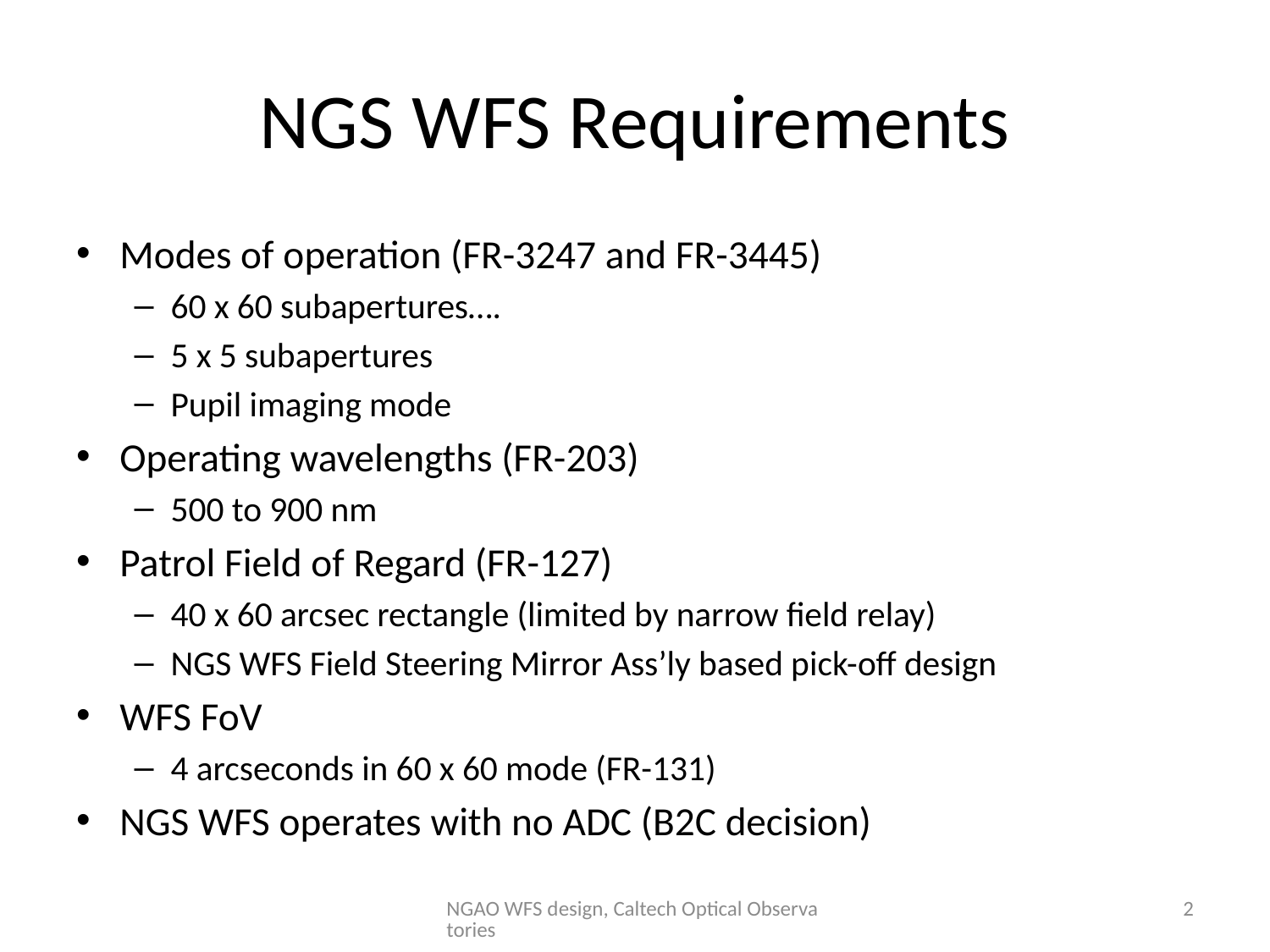

# NGS WFS Requirements
Modes of operation (FR-3247 and FR-3445)
60 x 60 subapertures….
5 x 5 subapertures
Pupil imaging mode
Operating wavelengths (FR-203)
500 to 900 nm
Patrol Field of Regard (FR-127)
40 x 60 arcsec rectangle (limited by narrow field relay)
NGS WFS Field Steering Mirror Ass’ly based pick-off design
WFS FoV
4 arcseconds in 60 x 60 mode (FR-131)
NGS WFS operates with no ADC (B2C decision)

NGAO WFS design, Caltech Optical Observatories
2